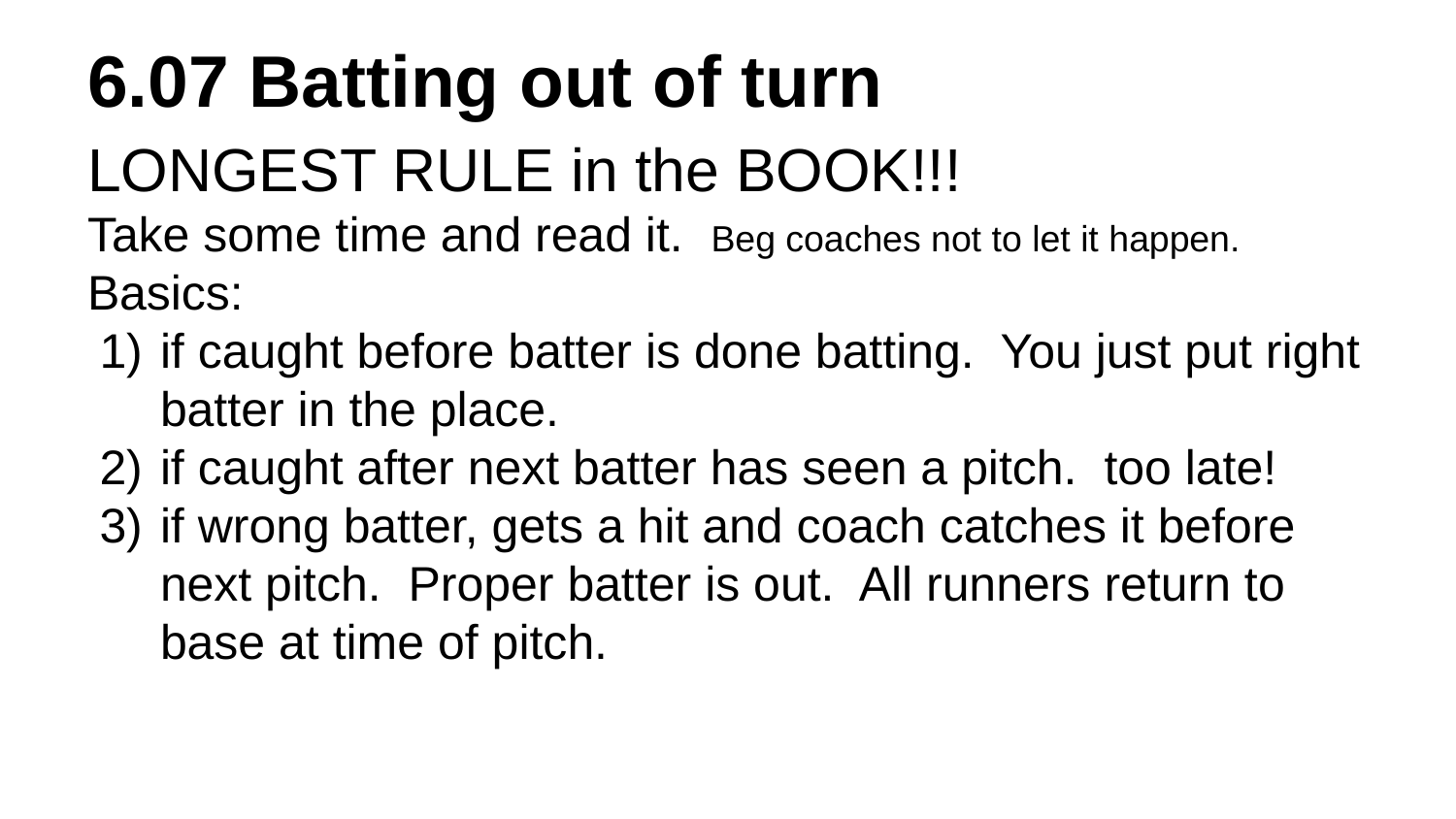

# 6.07 Batting out of turn
LONGEST RULE in the BOOK!!!
Take some time and read it.  Beg coaches not to let it happen.
Basics:
if caught before batter is done batting.  You just put right batter in the place.
if caught after next batter has seen a pitch.  too late!
if wrong batter, gets a hit and coach catches it before next pitch.  Proper batter is out.  All runners return to base at time of pitch.